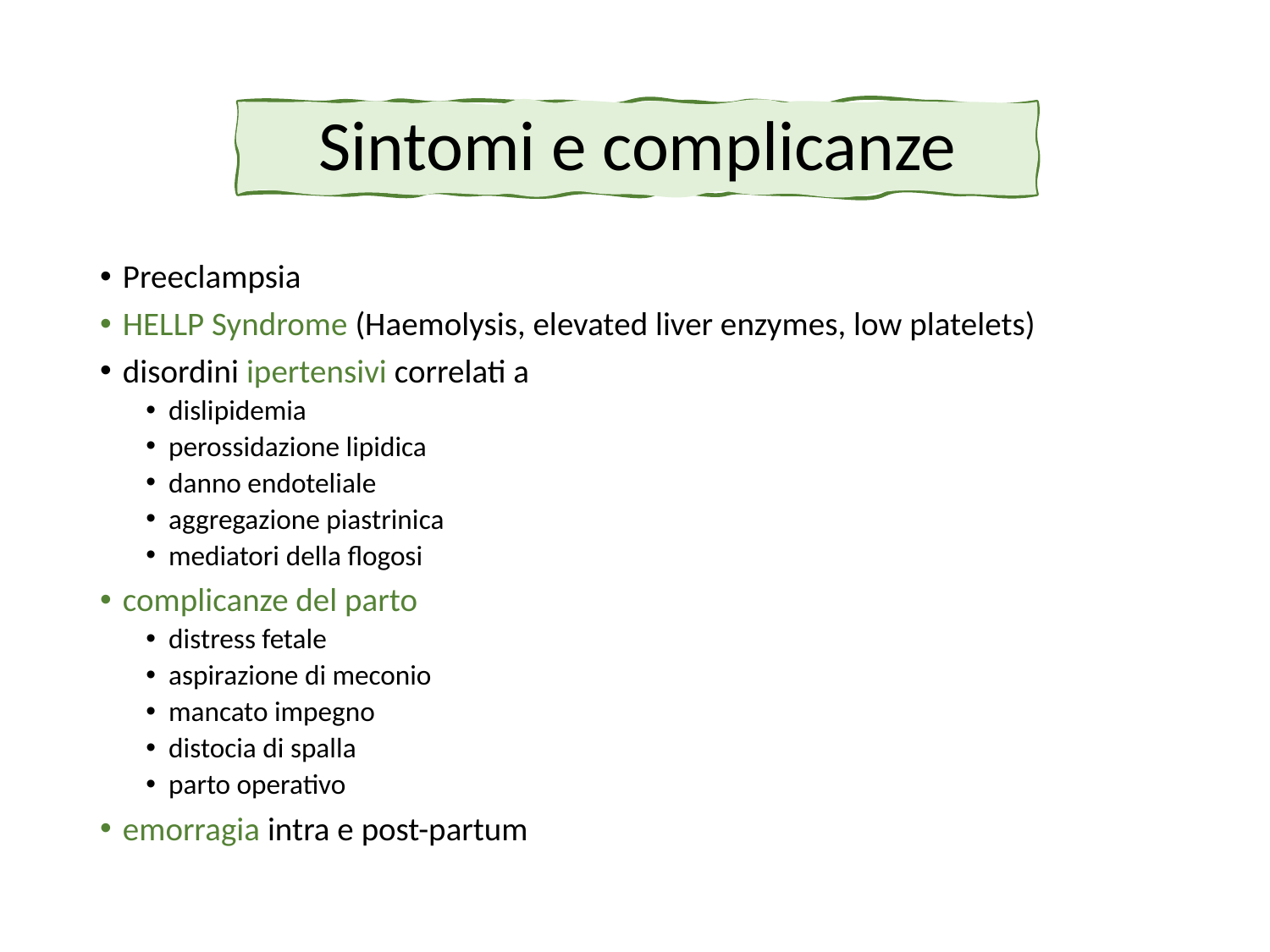

Sintomi e complicanze
Preeclampsia
HELLP Syndrome (Haemolysis, elevated liver enzymes, low platelets)
disordini ipertensivi correlati a
dislipidemia
perossidazione lipidica
danno endoteliale
aggregazione piastrinica
mediatori della flogosi
complicanze del parto
distress fetale
aspirazione di meconio
mancato impegno
distocia di spalla
parto operativo
emorragia intra e post-partum